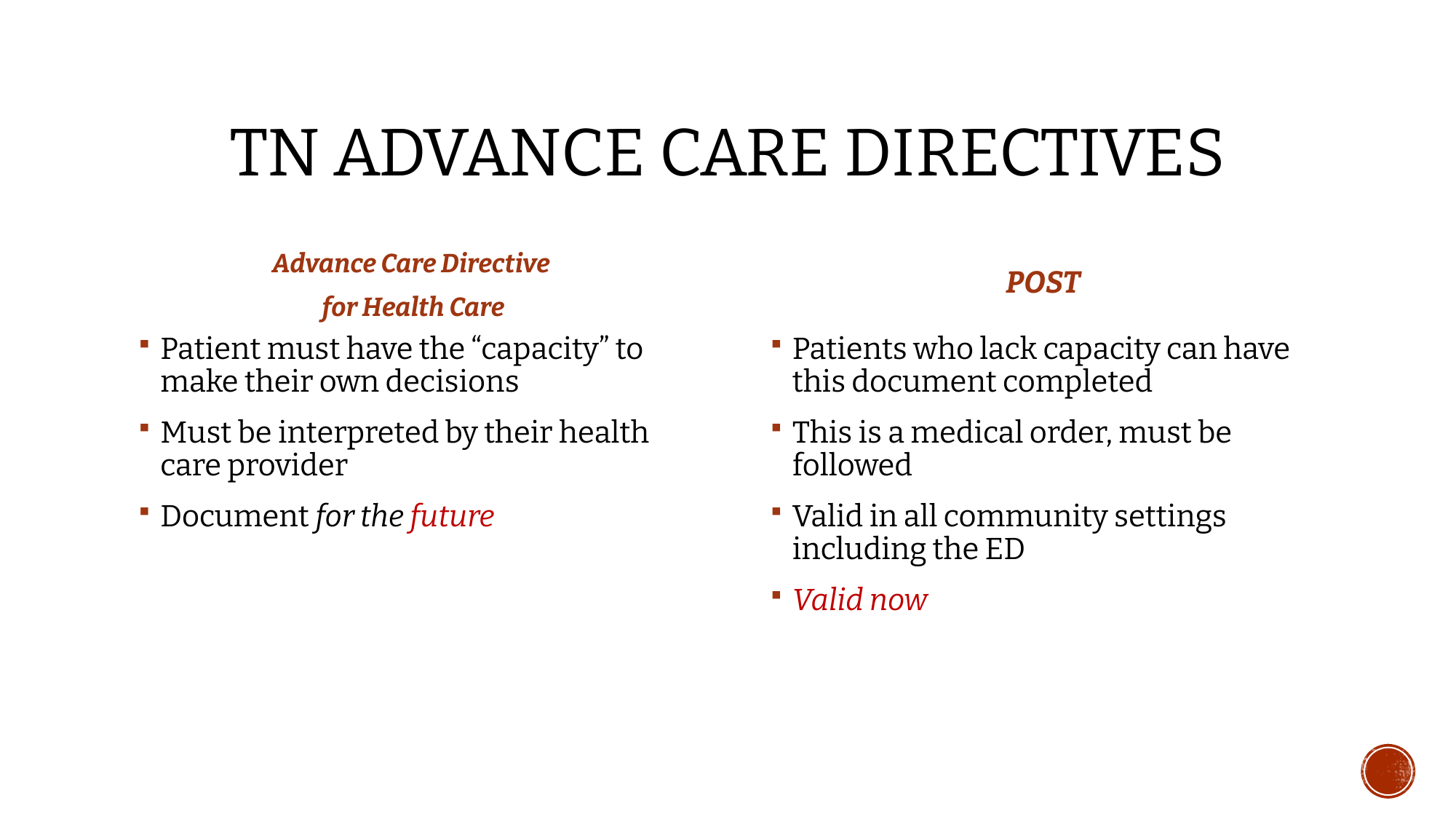

# TN advance care directives
Advance Care Directive
 for Health Care
POST
Patient must have the “capacity” to make their own decisions
Must be interpreted by their health care provider
Document for the future
Patients who lack capacity can have this document completed
This is a medical order, must be followed
Valid in all community settings including the ED
Valid now